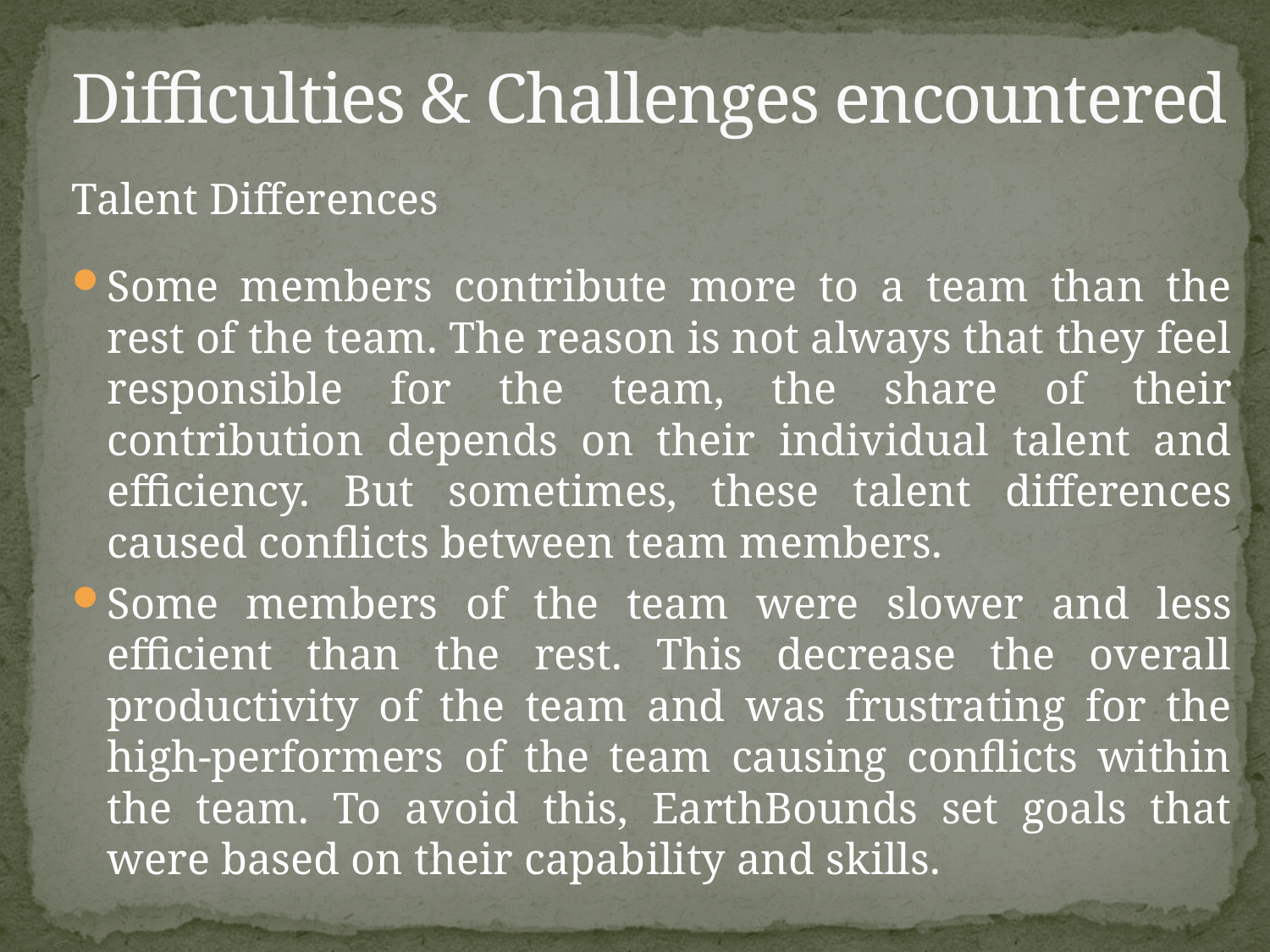

# Difficulties & Challenges encountered
Talent Differences
Some members contribute more to a team than the rest of the team. The reason is not always that they feel responsible for the team, the share of their contribution depends on their individual talent and efficiency. But sometimes, these talent differences caused conflicts between team members.
Some members of the team were slower and less efficient than the rest. This decrease the overall productivity of the team and was frustrating for the high-performers of the team causing conflicts within the team. To avoid this, EarthBounds set goals that were based on their capability and skills.